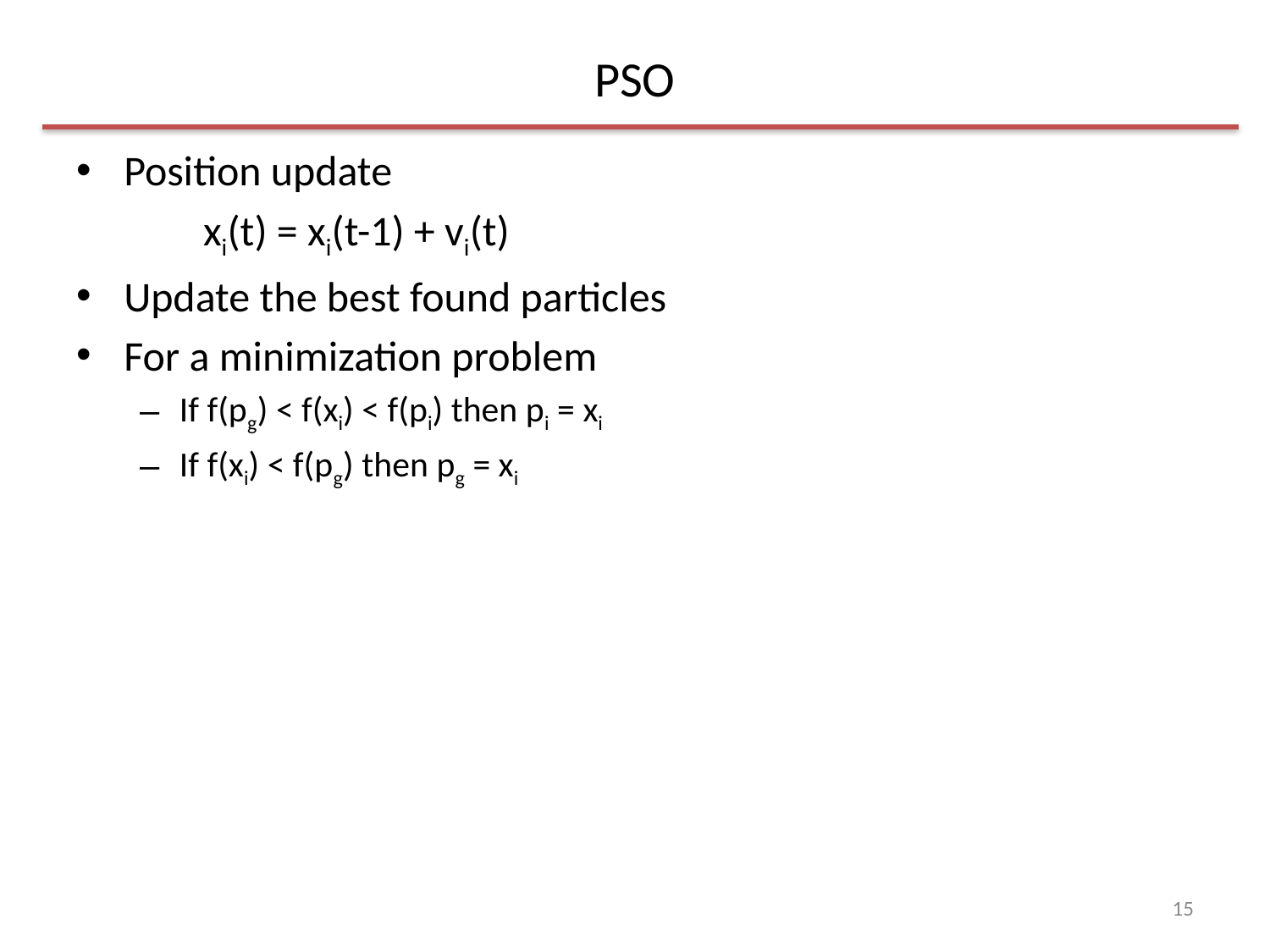

# PSO
Position update
	xi(t) = xi(t-1) + vi(t)
Update the best found particles
For a minimization problem
If f(pg) < f(xi) < f(pi) then pi = xi
If f(xi) < f(pg) then pg = xi

15